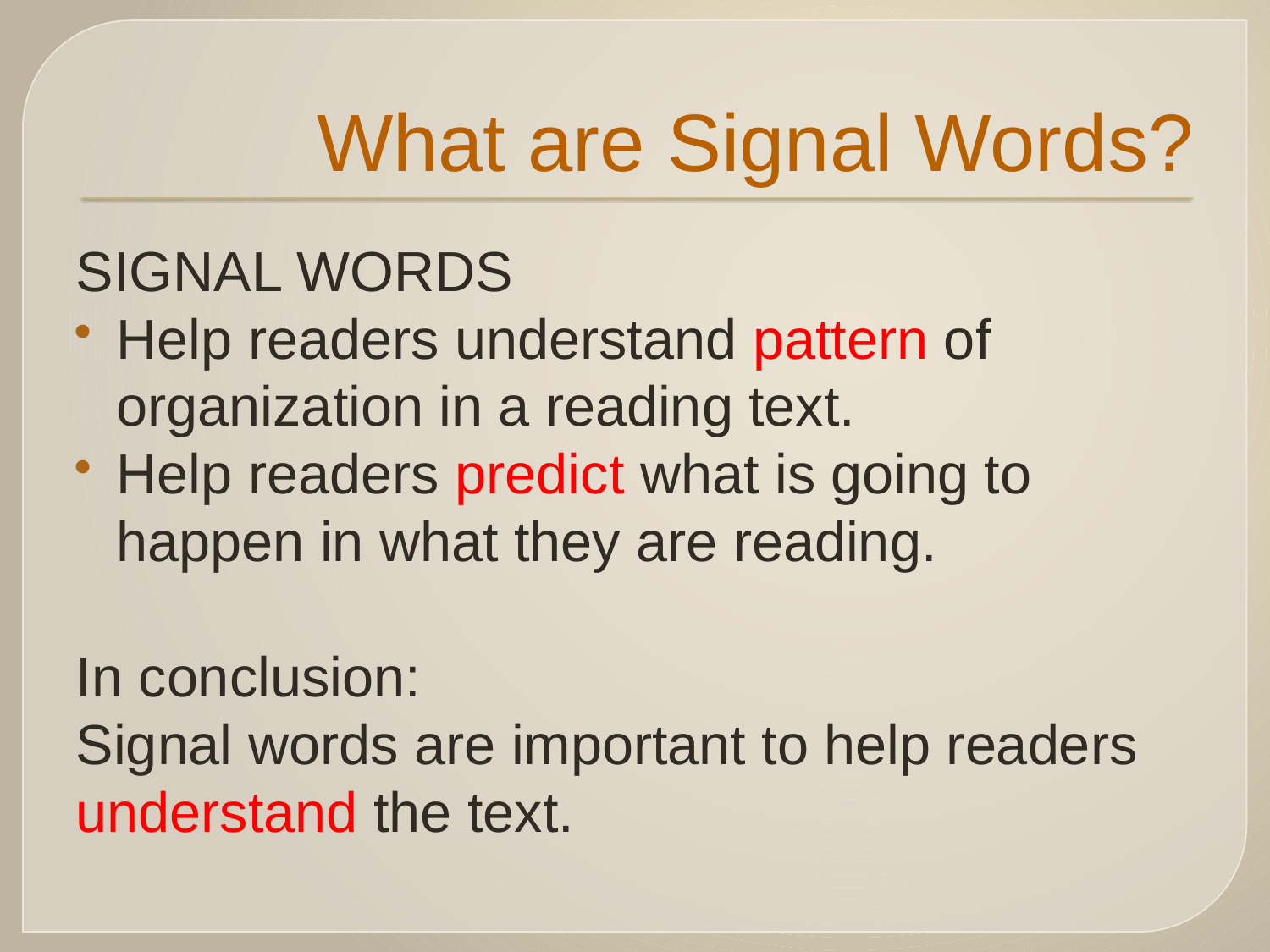

# What are Signal Words?
SIGNAL WORDS
Help readers understand pattern of organization in a reading text.
Help readers predict what is going to happen in what they are reading.

In conclusion:
Signal words are important to help readers understand the text.